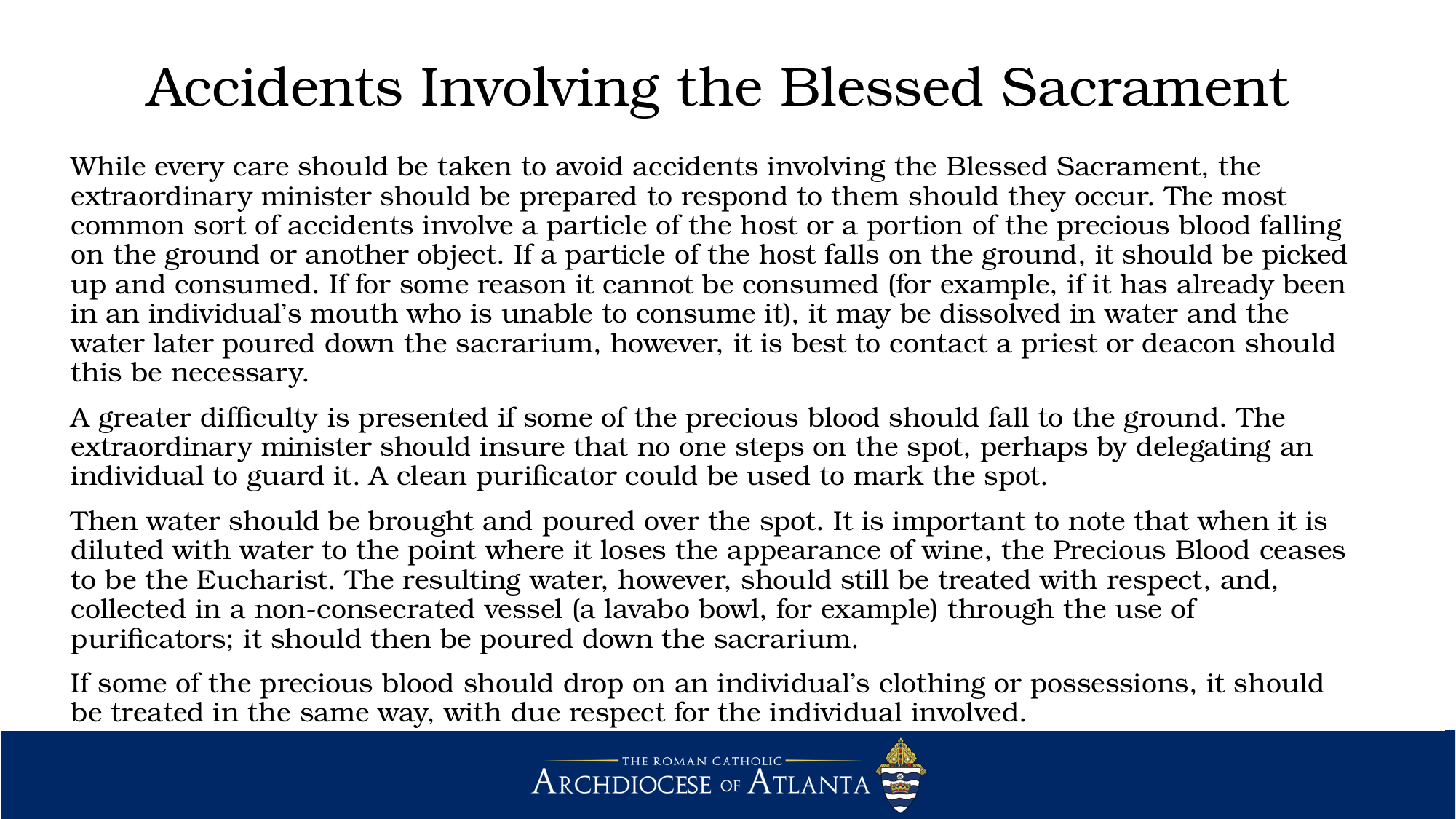

# Accidents Involving the Blessed Sacrament
While every care should be taken to avoid accidents involving the Blessed Sacrament, the extraordinary minister should be prepared to respond to them should they occur. The most common sort of accidents involve a particle of the host or a portion of the precious blood falling on the ground or another object. If a particle of the host falls on the ground, it should be picked up and consumed. If for some reason it cannot be consumed (for example, if it has already been in an individual’s mouth who is unable to consume it), it may be dissolved in water and the water later poured down the sacrarium, however, it is best to contact a priest or deacon should this be necessary.
A greater difficulty is presented if some of the precious blood should fall to the ground. The extraordinary minister should insure that no one steps on the spot, perhaps by delegating an individual to guard it. A clean purificator could be used to mark the spot.
Then water should be brought and poured over the spot. It is important to note that when it is diluted with water to the point where it loses the appearance of wine, the Precious Blood ceases to be the Eucharist. The resulting water, however, should still be treated with respect, and, collected in a non-consecrated vessel (a lavabo bowl, for example) through the use of purificators; it should then be poured down the sacrarium.
If some of the precious blood should drop on an individual’s clothing or possessions, it should be treated in the same way, with due respect for the individual involved.